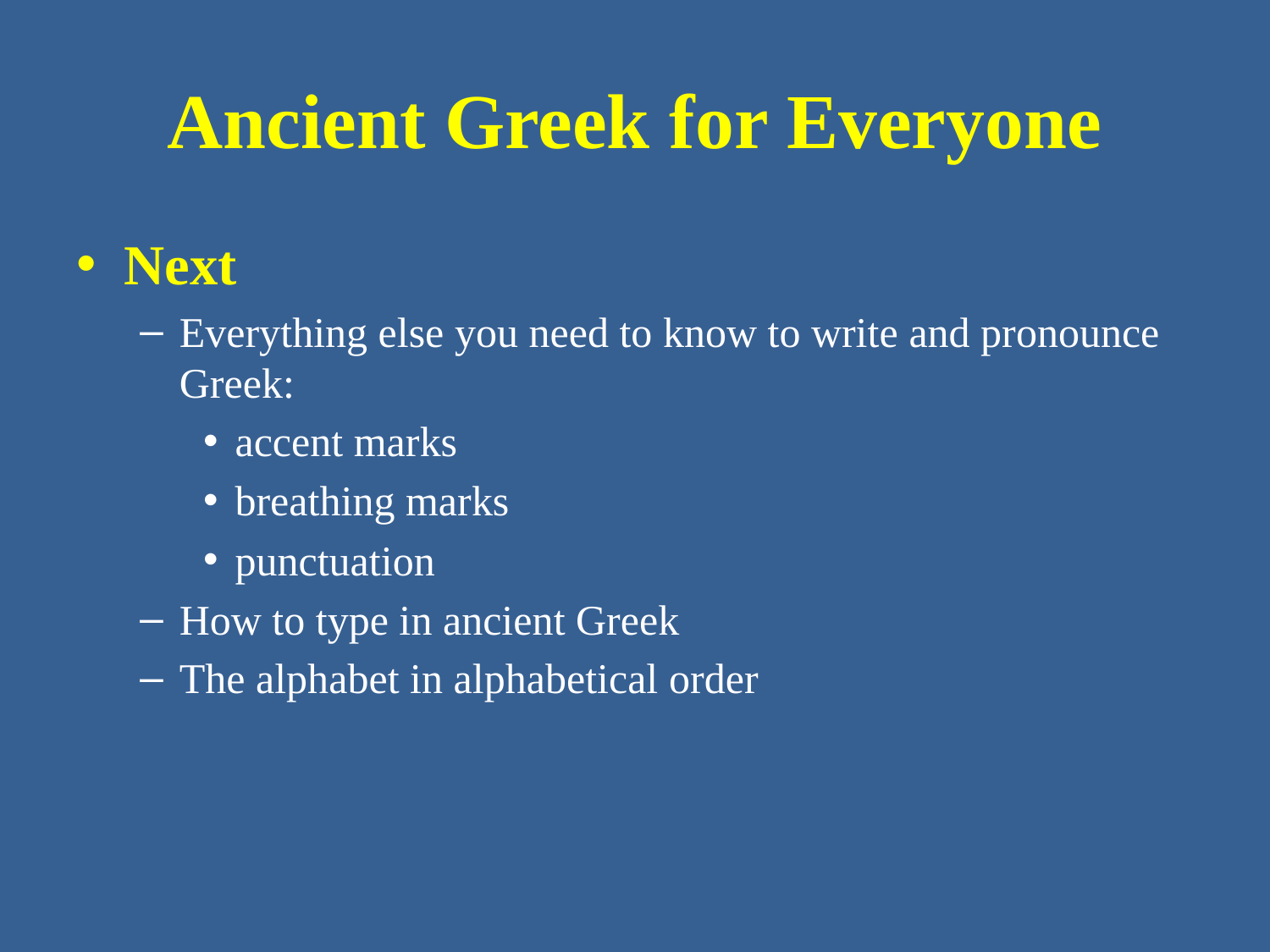

# Ancient Greek for Everyone
Next
Everything else you need to know to write and pronounce Greek:
accent marks
breathing marks
punctuation
How to type in ancient Greek
The alphabet in alphabetical order